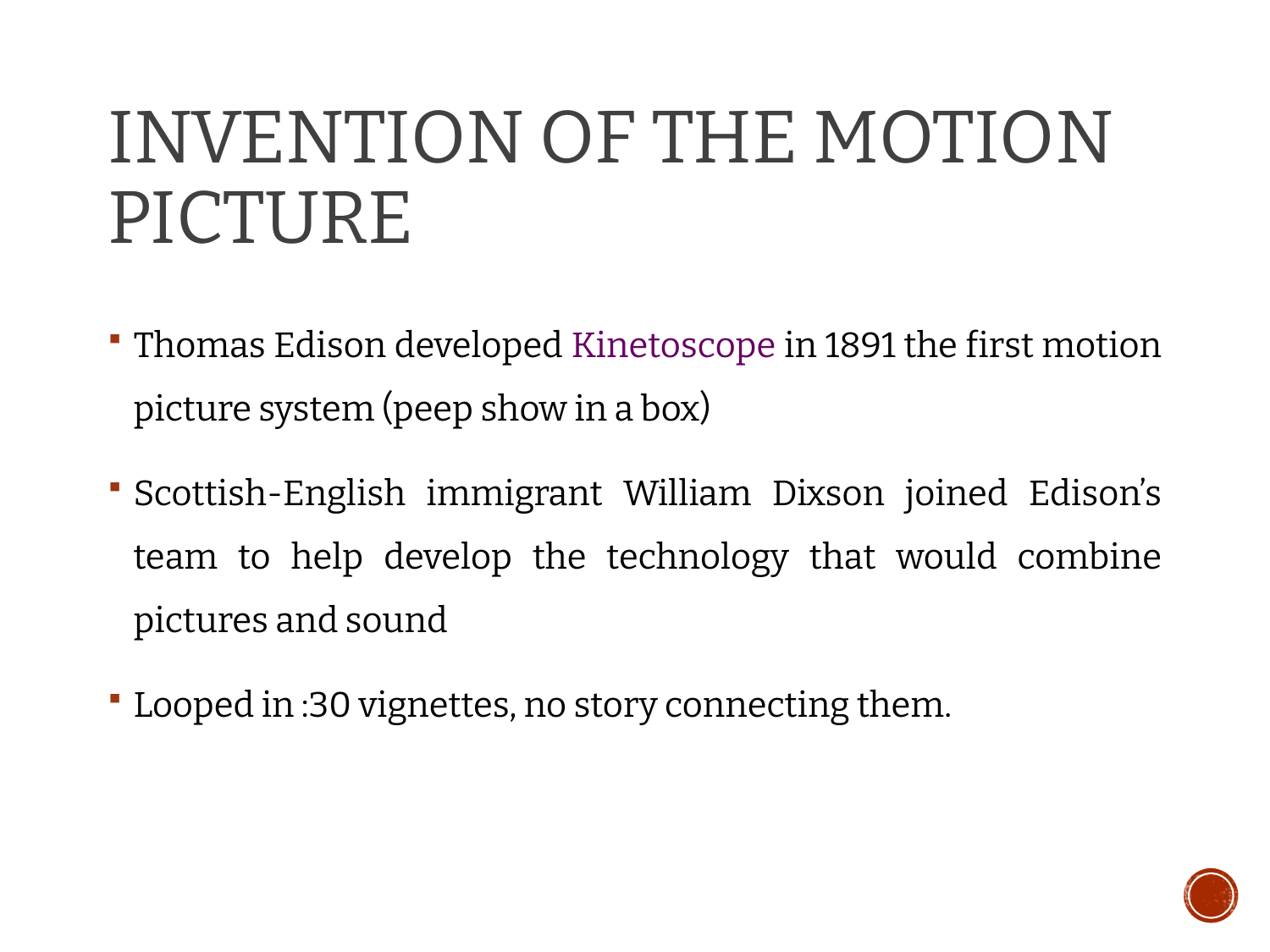

# Invention of the Motion Picture
Thomas Edison developed Kinetoscope in 1891 the first motion picture system (peep show in a box)
Scottish-English immigrant William Dixson joined Edison’s team to help develop the technology that would combine pictures and sound
Looped in :30 vignettes, no story connecting them.